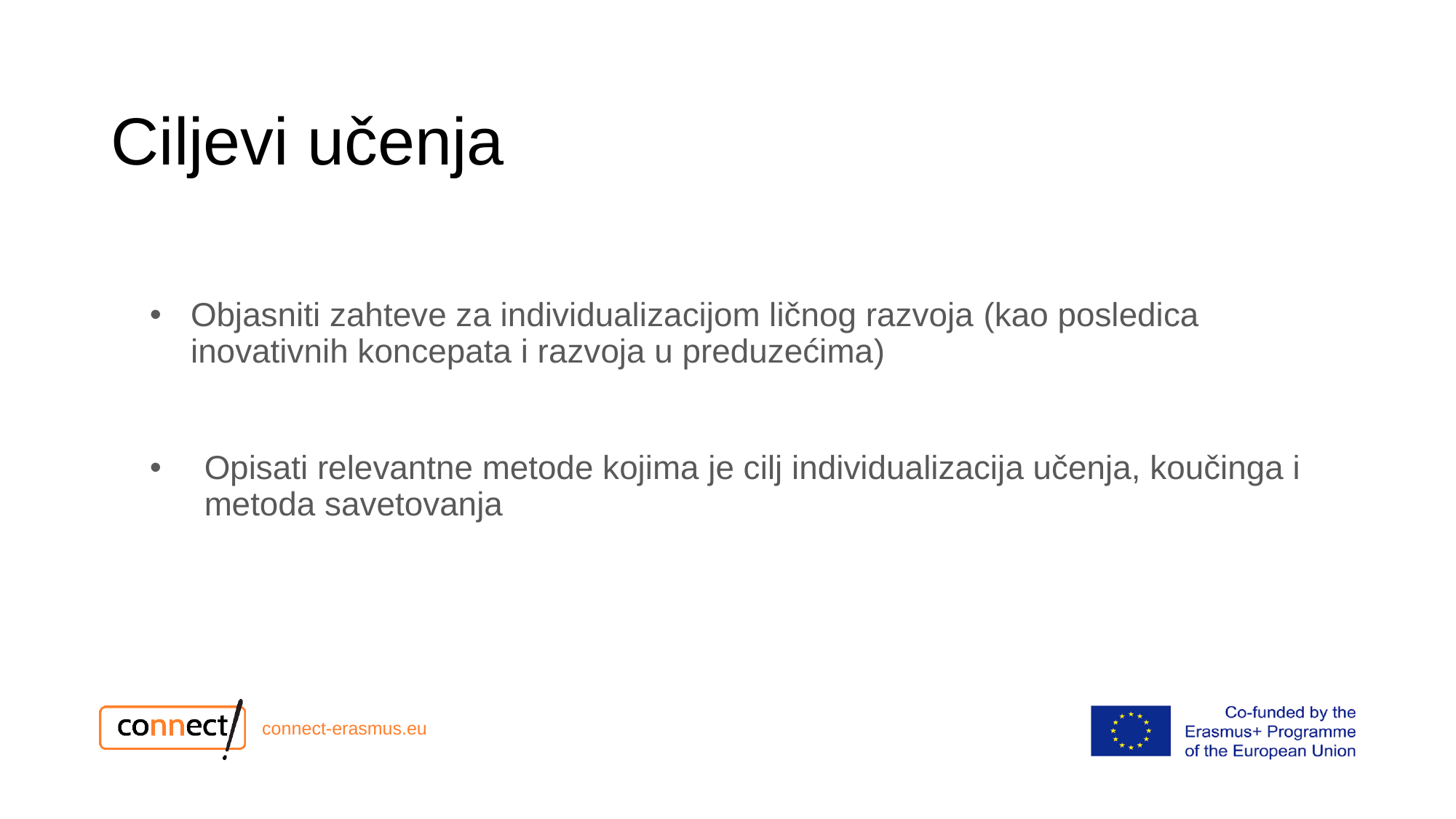

# Ciljevi učenja
Objasniti zahteve za individualizacijom ličnog razvoja (kao posledica inovativnih koncepata i razvoja u preduzećima)
Opisati relevantne metode kojima je cilj individualizacija učenja, koučinga i metoda savetovanja
connect-erasmus.eu